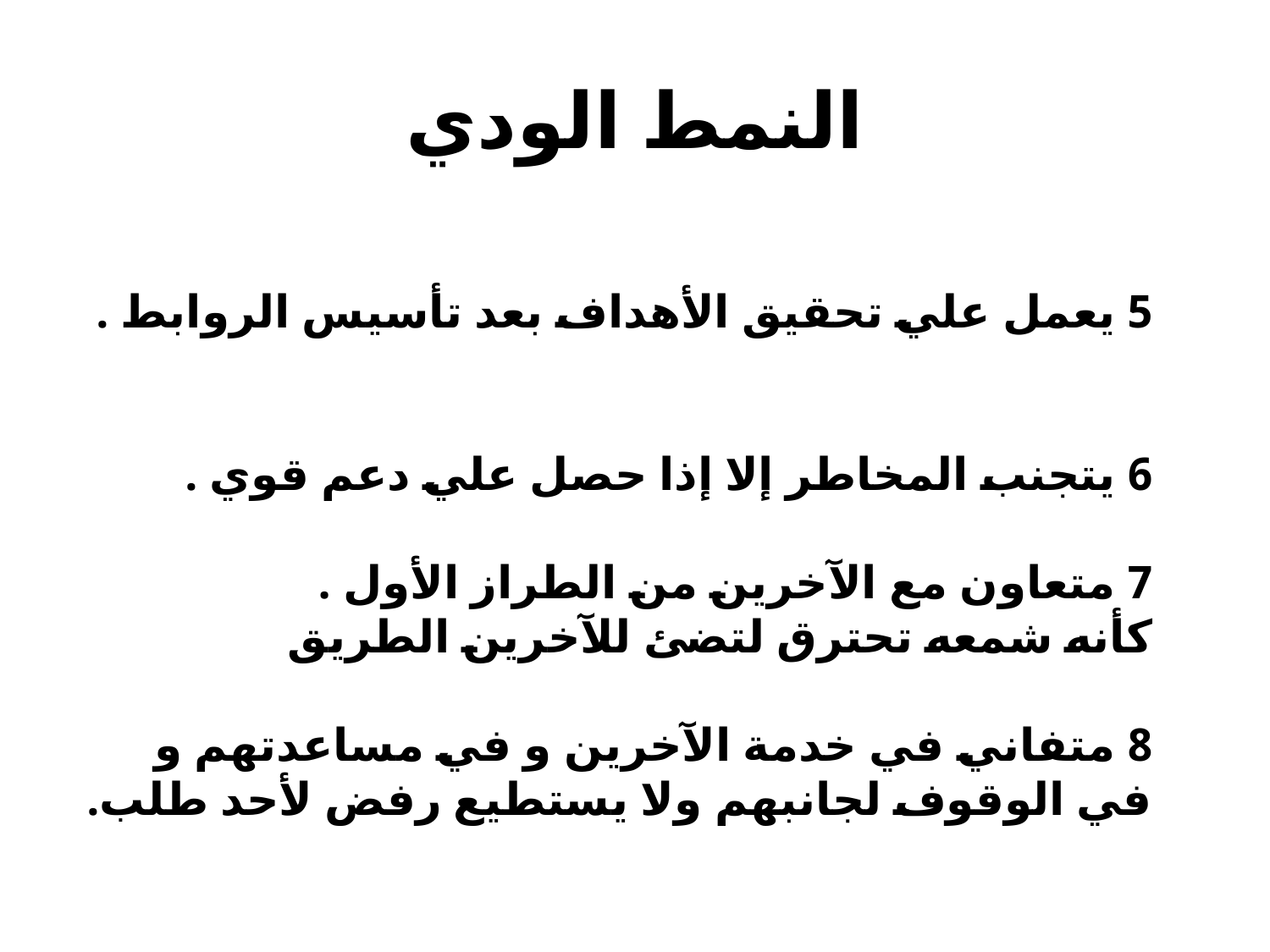

# النمط الودي
5 يعمل علي تحقيق الأهداف بعد تأسيس الروابط .
6 يتجنب المخاطر إلا إذا حصل علي دعم قوي .
7 متعاون مع الآخرين من الطراز الأول .
كأنه شمعه تحترق لتضئ للآخرين الطريق
8 متفاني في خدمة الآخرين و في مساعدتهم و في الوقوف لجانبهم ولا يستطيع رفض لأحد طلب.